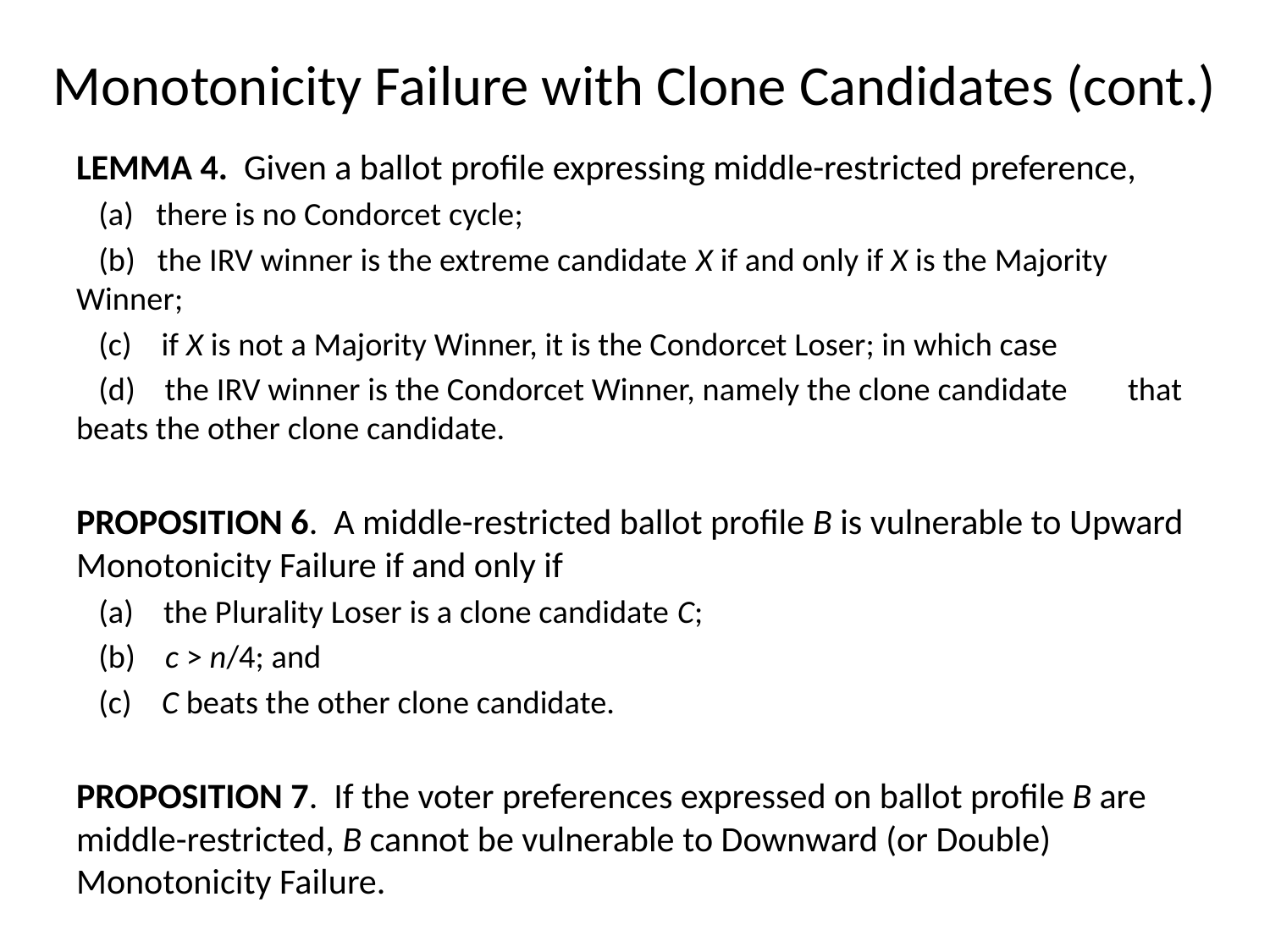

# Monotonicity Failure with Clone Candidates (cont.)
LEMMA 4.  Given a ballot profile expressing middle-restricted preference,
   (a)   there is no Condorcet cycle;
   (b)   the IRV winner is the extreme candidate X if and only if X is the Majority 	Winner;
   (c)    if X is not a Majority Winner, it is the Condorcet Loser; in which case
   (d)    the IRV winner is the Condorcet Winner, namely the clone candidate 	that beats the other clone candidate.

PROPOSITION 6.  A middle-restricted ballot profile B is vulnerable to Upward Monotonicity Failure if and only if
   (a)    the Plurality Loser is a clone candidate C;
   (b)    c > n/4; and
   (c)    C beats the other clone candidate.

PROPOSITION 7.  If the voter preferences expressed on ballot profile B are middle-restricted, B cannot be vulnerable to Downward (or Double) Monotonicity Failure.